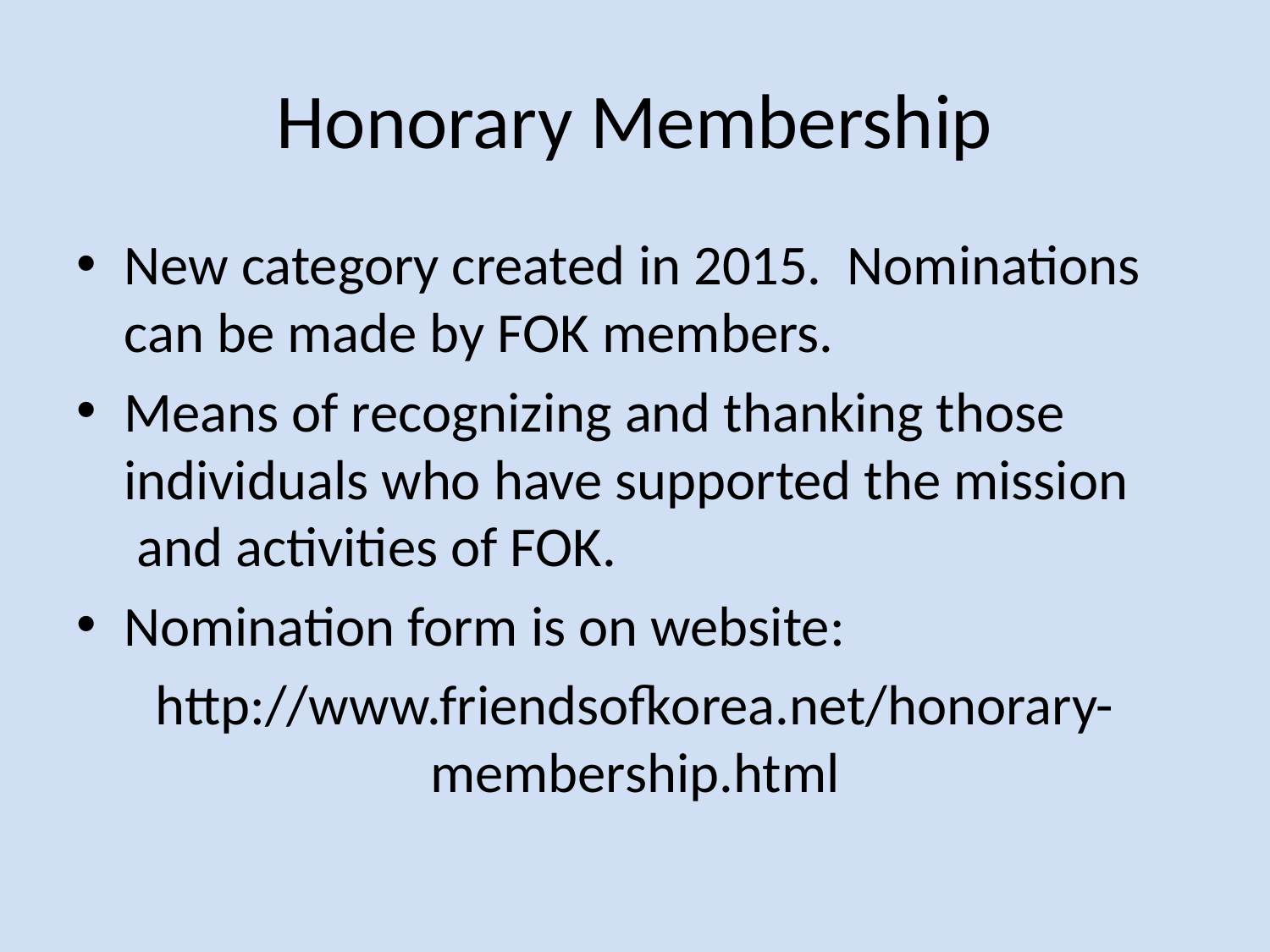

# Honorary Membership
New category created in 2015.  Nominations can be made by FOK members.
Means of recognizing and thanking those individuals who have supported the mission  and activities of FOK.
Nomination form is on website:
http://www.friendsofkorea.net/honorary-membership.html